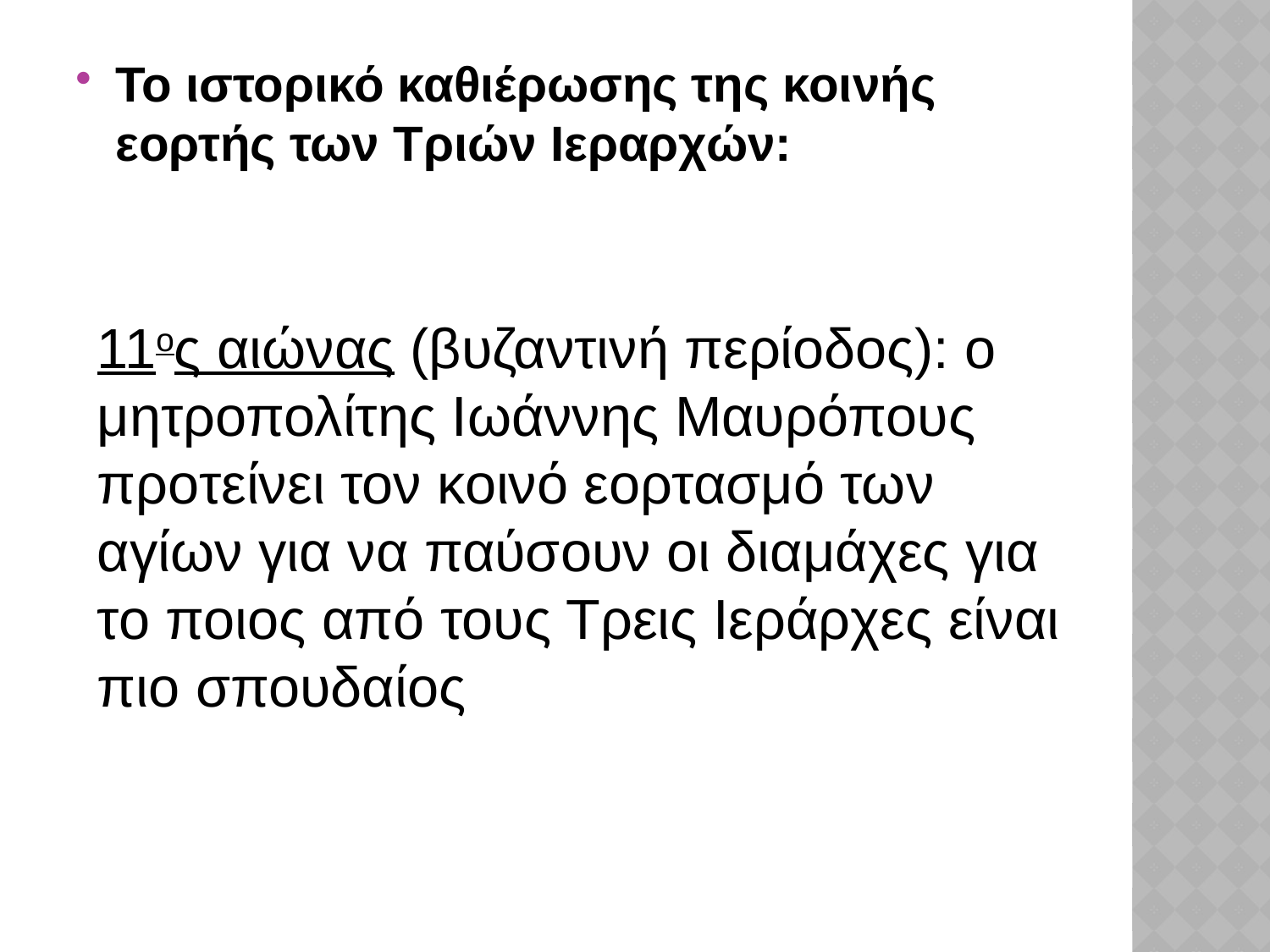

Το ιστορικό καθιέρωσης της κοινής εορτής των Τριών Ιεραρχών:
11ος αιώνας (βυζαντινή περίοδος): ο μητροπολίτης Ιωάννης Μαυρόπους προτείνει τον κοινό εορτασμό των αγίων για να παύσουν οι διαμάχες για το ποιος από τους Τρεις Ιεράρχες είναι πιο σπουδαίος